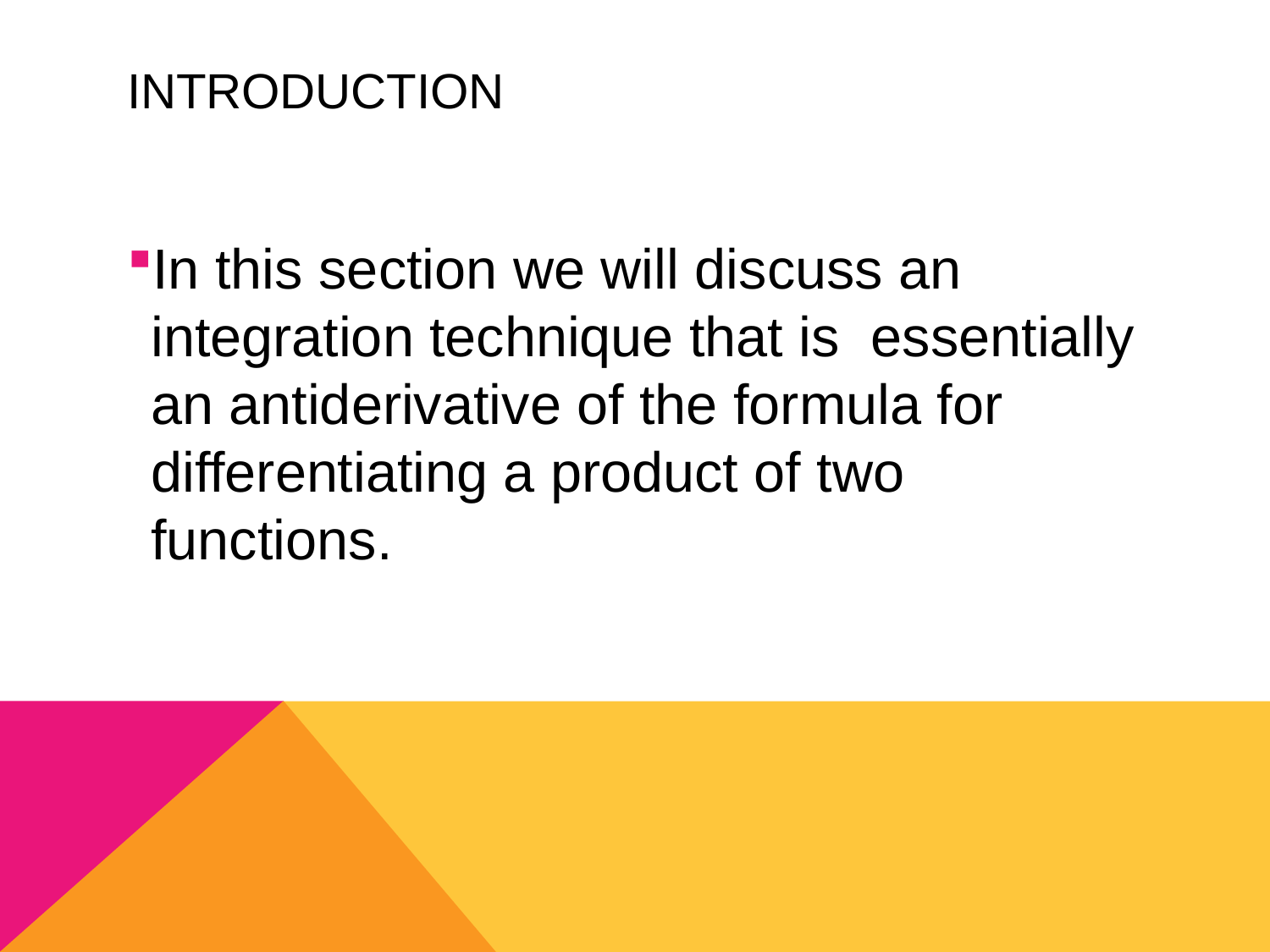

# inTRODUCTION

In this section we will discuss an integration technique that is  essentially an antiderivative of the formula for differentiating a product of two functions.